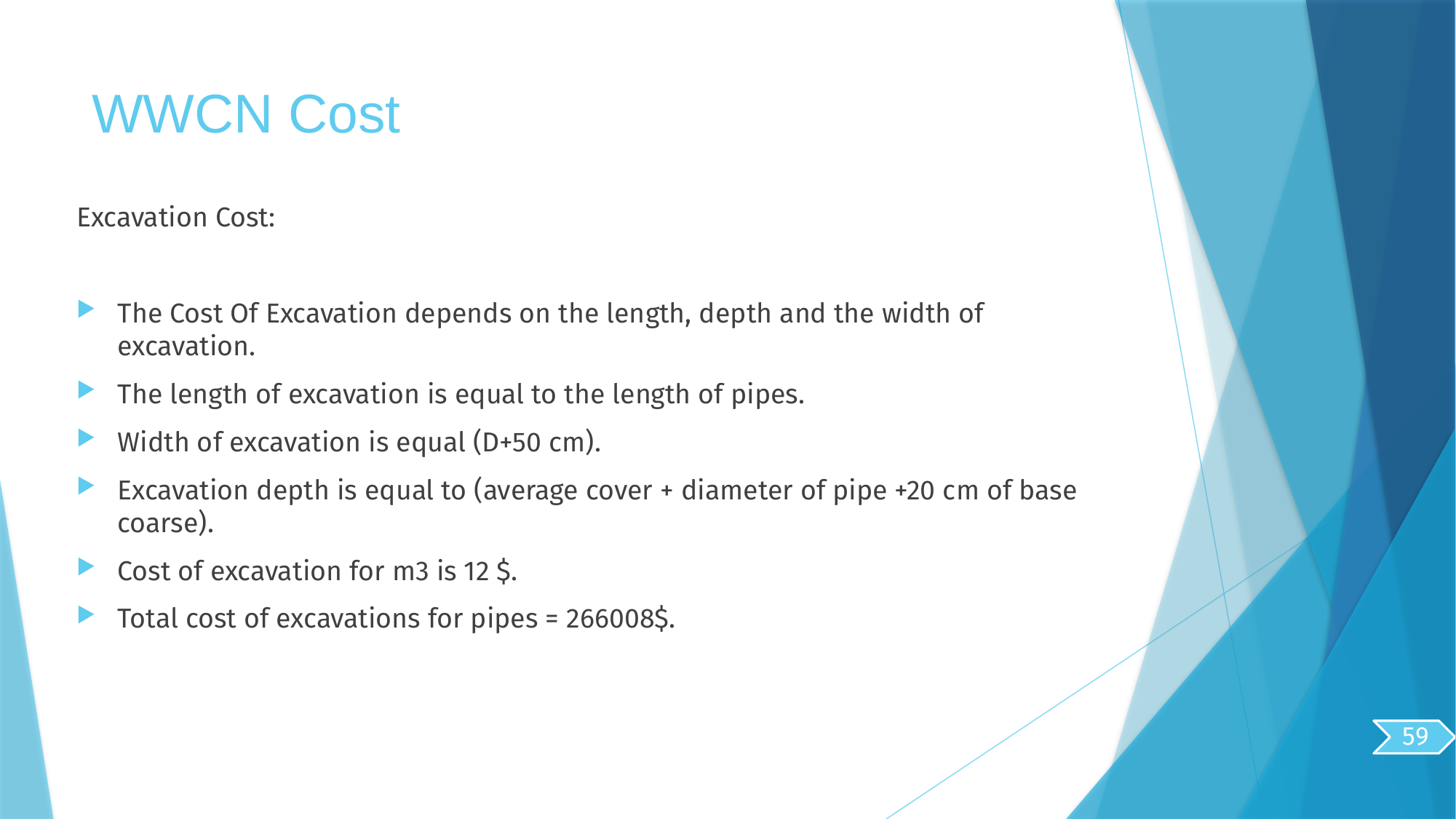

# WWCN Cost
Excavation Cost:

The Cost Of Excavation depends on the length, depth and the width of excavation.
The length of excavation is equal to the length of pipes.
Width of excavation is equal (D+50 cm).
Excavation depth is equal to (average cover + diameter of pipe +20 cm of base coarse).
Cost of excavation for m3 is 12 $.
Total cost of excavations for pipes = 266008$.

59